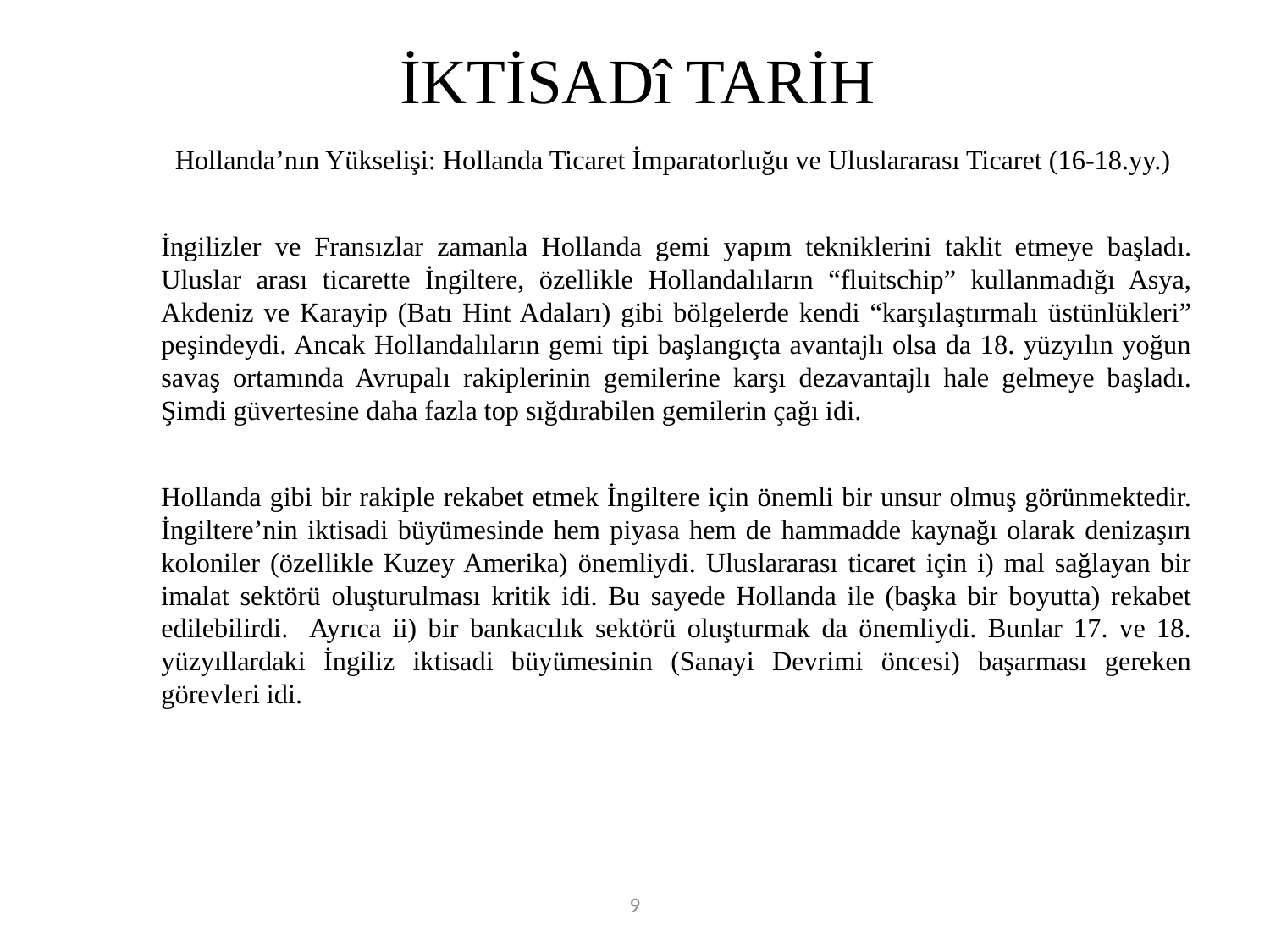

# İKTİSADî TARİH
	Hollanda’nın Yükselişi: Hollanda Ticaret İmparatorluğu ve Uluslararası Ticaret (16-18.yy.)

	İngilizler ve Fransızlar zamanla Hollanda gemi yapım tekniklerini taklit etmeye başladı. Uluslar arası ticarette İngiltere, özellikle Hollandalıların “fluitschip” kullanmadığı Asya, Akdeniz ve Karayip (Batı Hint Adaları) gibi bölgelerde kendi “karşılaştırmalı üstünlükleri” peşindeydi. Ancak Hollandalıların gemi tipi başlangıçta avantajlı olsa da 18. yüzyılın yoğun savaş ortamında Avrupalı rakiplerinin gemilerine karşı dezavantajlı hale gelmeye başladı. Şimdi güvertesine daha fazla top sığdırabilen gemilerin çağı idi.

	Hollanda gibi bir rakiple rekabet etmek İngiltere için önemli bir unsur olmuş görünmektedir. İngiltere’nin iktisadi büyümesinde hem piyasa hem de hammadde kaynağı olarak denizaşırı koloniler (özellikle Kuzey Amerika) önemliydi. Uluslararası ticaret için i) mal sağlayan bir imalat sektörü oluşturulması kritik idi. Bu sayede Hollanda ile (başka bir boyutta) rekabet edilebilirdi.  Ayrıca ii) bir bankacılık sektörü oluşturmak da önemliydi. Bunlar 17. ve 18. yüzyıllardaki İngiliz iktisadi büyümesinin (Sanayi Devrimi öncesi) başarması gereken görevleri idi.

9